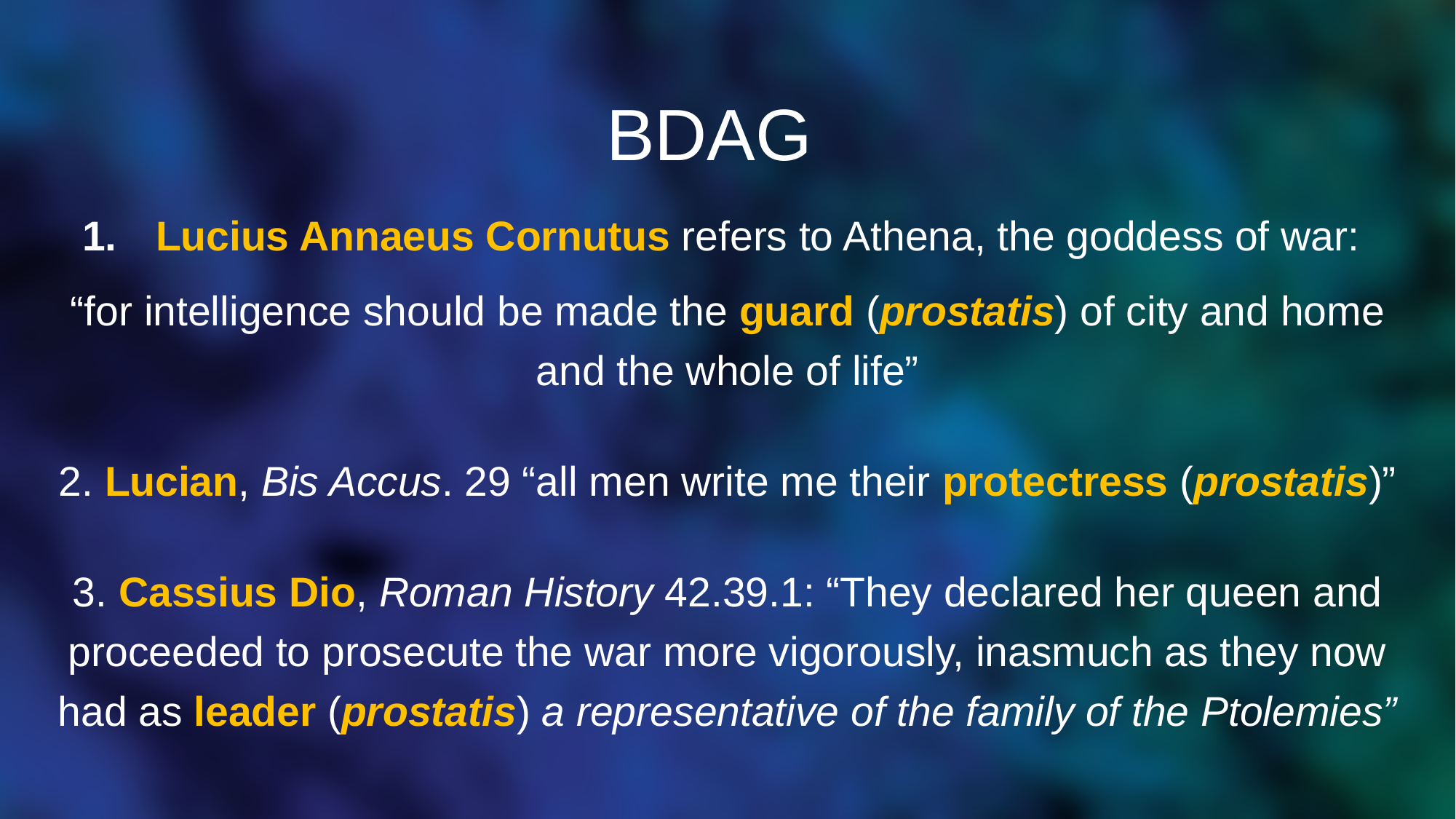

# BDAG

 Lucius Annaeus Cornutus refers to Athena, the goddess of war:
“for intelligence should be made the guard (prostatis) of city and home and the whole of life”

2. Lucian, Bis Accus. 29 “all men write me their protectress (prostatis)”

3. Cassius Dio, Roman History 42.39.1: “They declared her queen and proceeded to prosecute the war more vigorously, inasmuch as they now had as leader (prostatis) a representative of the family of the Ptolemies”